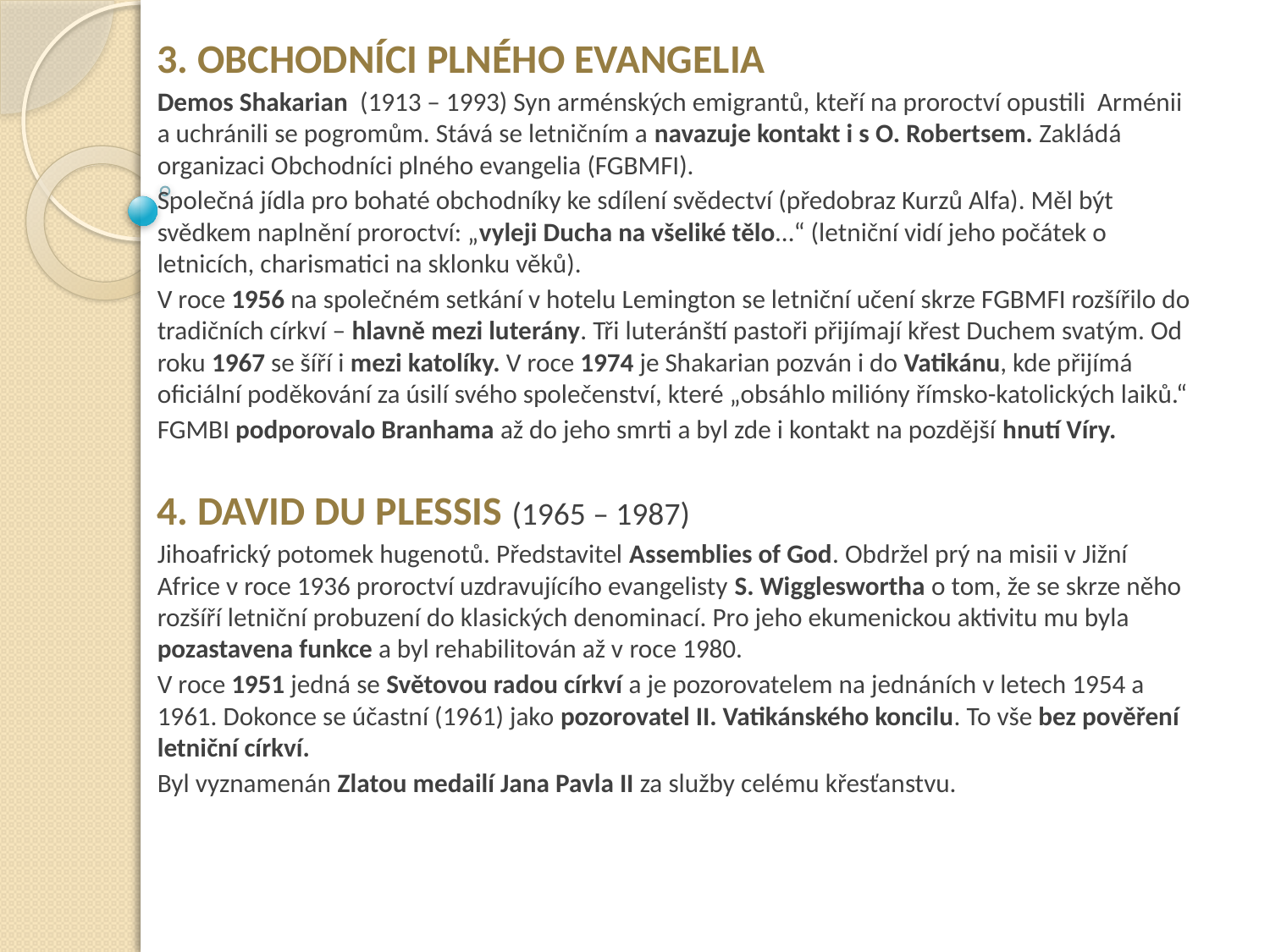

3. Obchodníci plného evangelia
Demos Shakarian  (1913 – 1993) Syn arménských emigrantů, kteří na proroctví opustili  Arménii a uchránili se pogromům. Stává se letničním a navazuje kontakt i s O. Robertsem. Zakládá organizaci Obchodníci plného evangelia (FGBMFI).
Společná jídla pro bohaté obchodníky ke sdílení svědectví (předobraz Kurzů Alfa). Měl být svědkem naplnění proroctví: „vyleji Ducha na všeliké tělo…“ (letniční vidí jeho počátek o letnicích, charismatici na sklonku věků).
V roce 1956 na společném setkání v hotelu Lemington se letniční učení skrze FGBMFI rozšířilo do tradičních církví – hlavně mezi luterány. Tři luteránští pastoři přijímají křest Duchem svatým. Od roku 1967 se šíří i mezi katolíky. V roce 1974 je Shakarian pozván i do Vatikánu, kde přijímá oficiální poděkování za úsilí svého společenství, které „obsáhlo milióny římsko-katolických laiků.“
FGMBI podporovalo Branhama až do jeho smrti a byl zde i kontakt na pozdější hnutí Víry.

4. David du Plessis (1965 – 1987)
Jihoafrický potomek hugenotů. Představitel Assemblies of God. Obdržel prý na misii v Jižní Africe v roce 1936 proroctví uzdravujícího evangelisty S. Wiggleswortha o tom, že se skrze něho rozšíří letniční probuzení do klasických denominací. Pro jeho ekumenickou aktivitu mu byla pozastavena funkce a byl rehabilitován až v roce 1980.
V roce 1951 jedná se Světovou radou církví a je pozorovatelem na jednáních v letech 1954 a 1961. Dokonce se účastní (1961) jako pozorovatel II. Vatikánského koncilu. To vše bez pověření letniční církví.
Byl vyznamenán Zlatou medailí Jana Pavla II za služby celému křesťanstvu.